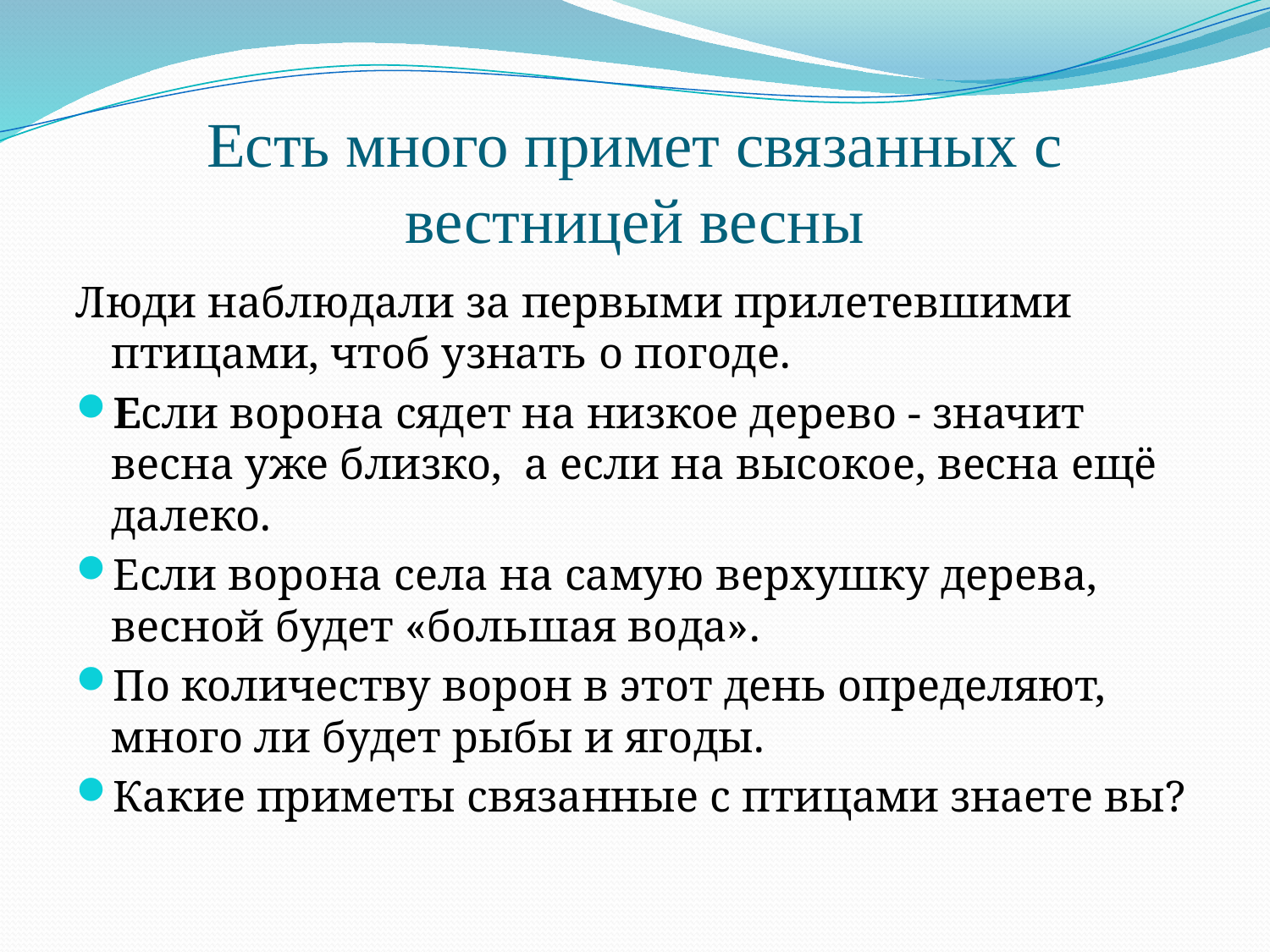

# Есть много примет связанных с вестницей весны
Люди наблюдали за первыми прилетевшими птицами, чтоб узнать о погоде.
Если ворона сядет на низкое дерево - значит весна уже близко,  а если на высокое, весна ещё далеко.
Если ворона села на самую верхушку дерева, весной будет «большая вода».
По количеству ворон в этот день определяют, много ли будет рыбы и ягоды.
Какие приметы связанные с птицами знаете вы?